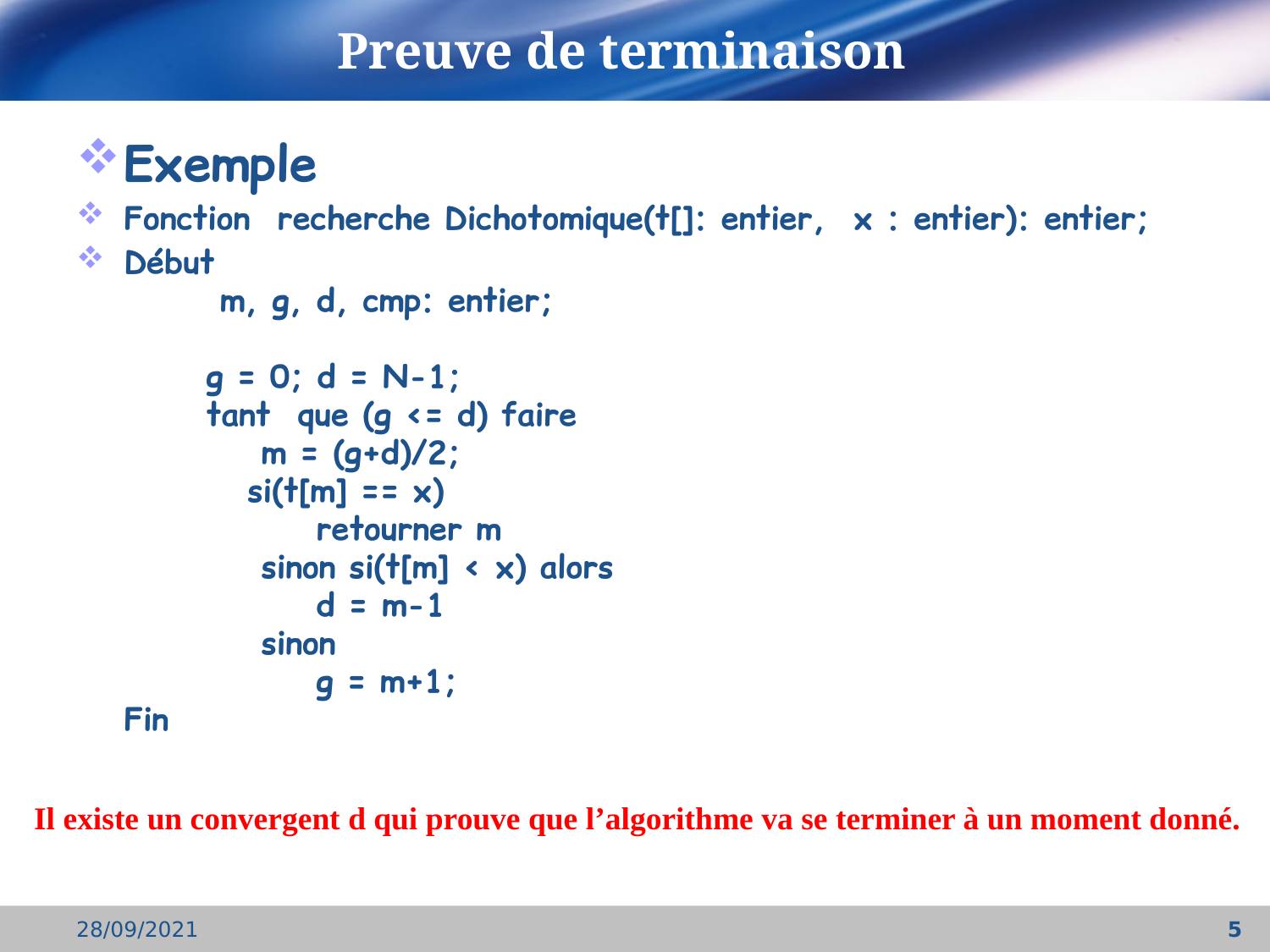

Preuve de terminaison
Exemple
Fonction  recherche Dichotomique(t[]: entier,  x : entier): entier;
Début
       m, g, d, cmp: entier;
      g = 0; d = N-1;
      tant  que (g <= d) faire
          m = (g+d)/2;
         si(t[m] == x)
              retourner m
          sinon si(t[m] < x) alors
              d = m-1
          sinon
              g = m+1;
Fin
Il existe un convergent d qui prouve que l’algorithme va se terminer à un moment donné.
28/09/2021
5